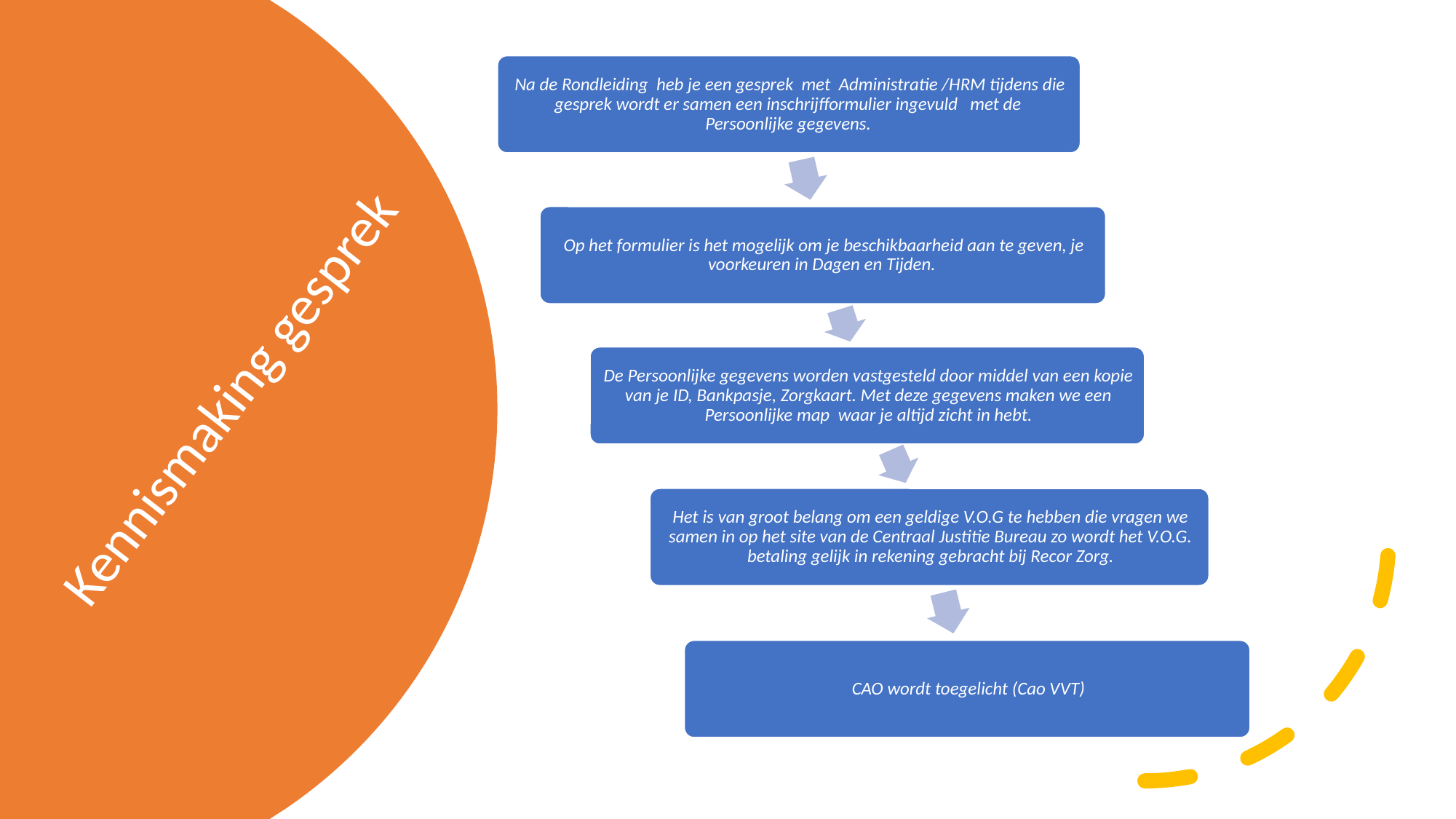

Na de Rondleiding  heb je een gesprek  met  Administratie /HRM tijdens die gesprek wordt er samen een inschrijfformulier ingevuld   met de  Persoonlijke gegevens.

Op het formulier is het mogelijk om je beschikbaarheid aan te geven, je voorkeuren in Dagen en Tijden.

De Persoonlijke gegevens worden vastgesteld door middel van een kopie van je ID, Bankpasje, Zorgkaart. Met deze gegevens maken we een Persoonlijke map  waar je altijd zicht in hebt.

Het is van groot belang om een geldige V.O.G te hebben die vragen we samen in op het site van de Centraal Justitie Bureau zo wordt het V.O.G. betaling gelijk in rekening gebracht bij Recor Zorg.

CAO wordt toegelicht (Cao VVT)
# Kennismaking gesprek